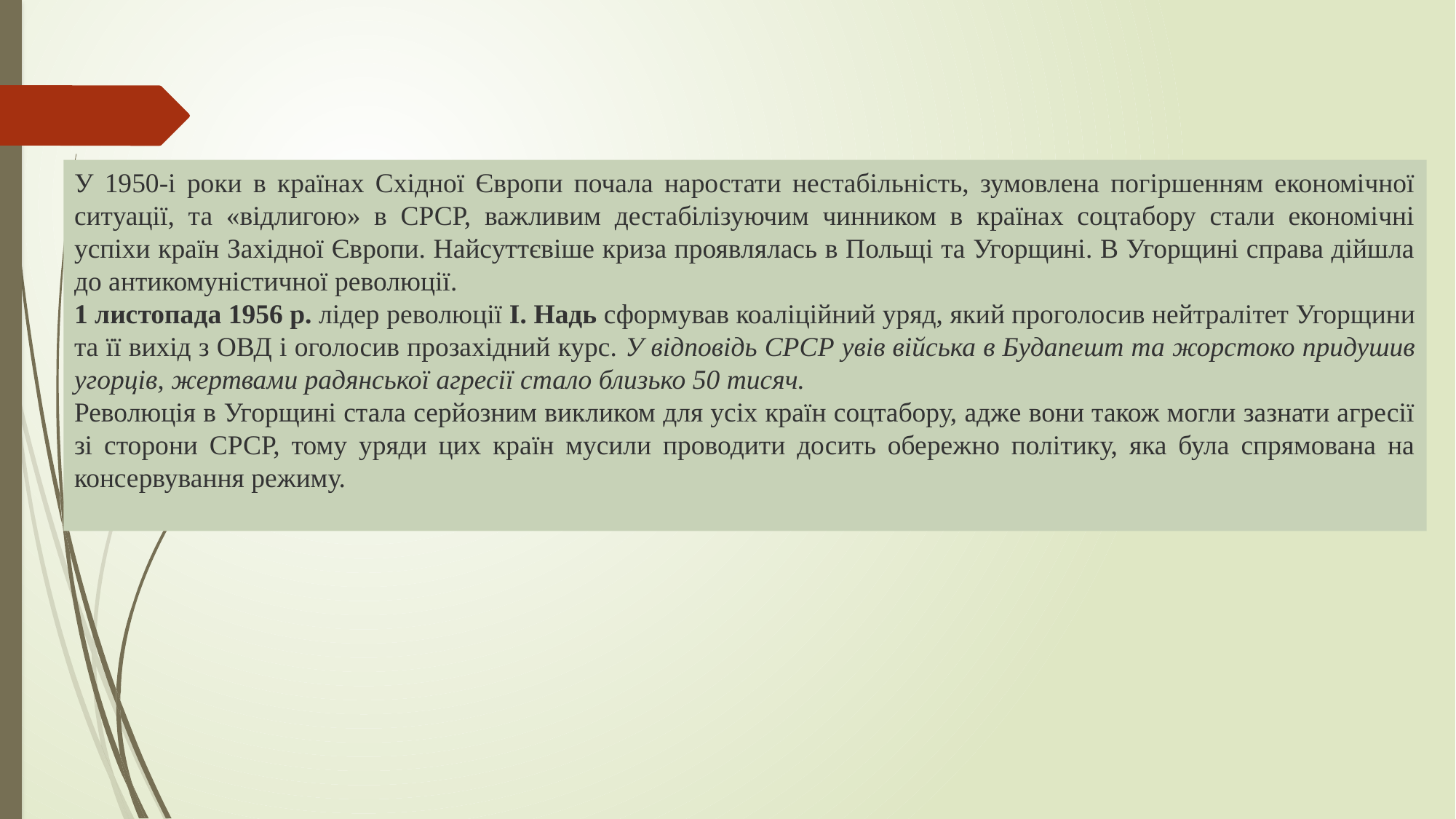

У 1950-і роки в країнах Східної Європи почала наростати нестабільність, зумовлена погіршенням економічної ситуації, та «відлигою» в СРСР, важливим дестабілізуючим чинником в країнах соцтабору стали економічні успіхи країн Західної Європи. Найсуттєвіше криза проявлялась в Польщі та Угорщині. В Угорщині справа дійшла до антикомуністичної революції.
1 листопада 1956 р. лідер революції І. Надь сформував коаліційний уряд, який проголосив нейтралітет Угорщини та її вихід з ОВД і оголосив прозахідний курс. У відповідь СРСР увів війська в Будапешт та жорстоко придушив угорців, жертвами радянської агресії стало близько 50 тисяч.
Революція в Угорщині стала серйозним викликом для усіх країн соцтабору, адже вони також могли зазнати агресії зі сторони СРСР, тому уряди цих країн мусили проводити досить обережно політику, яка була спрямована на консервування режиму.